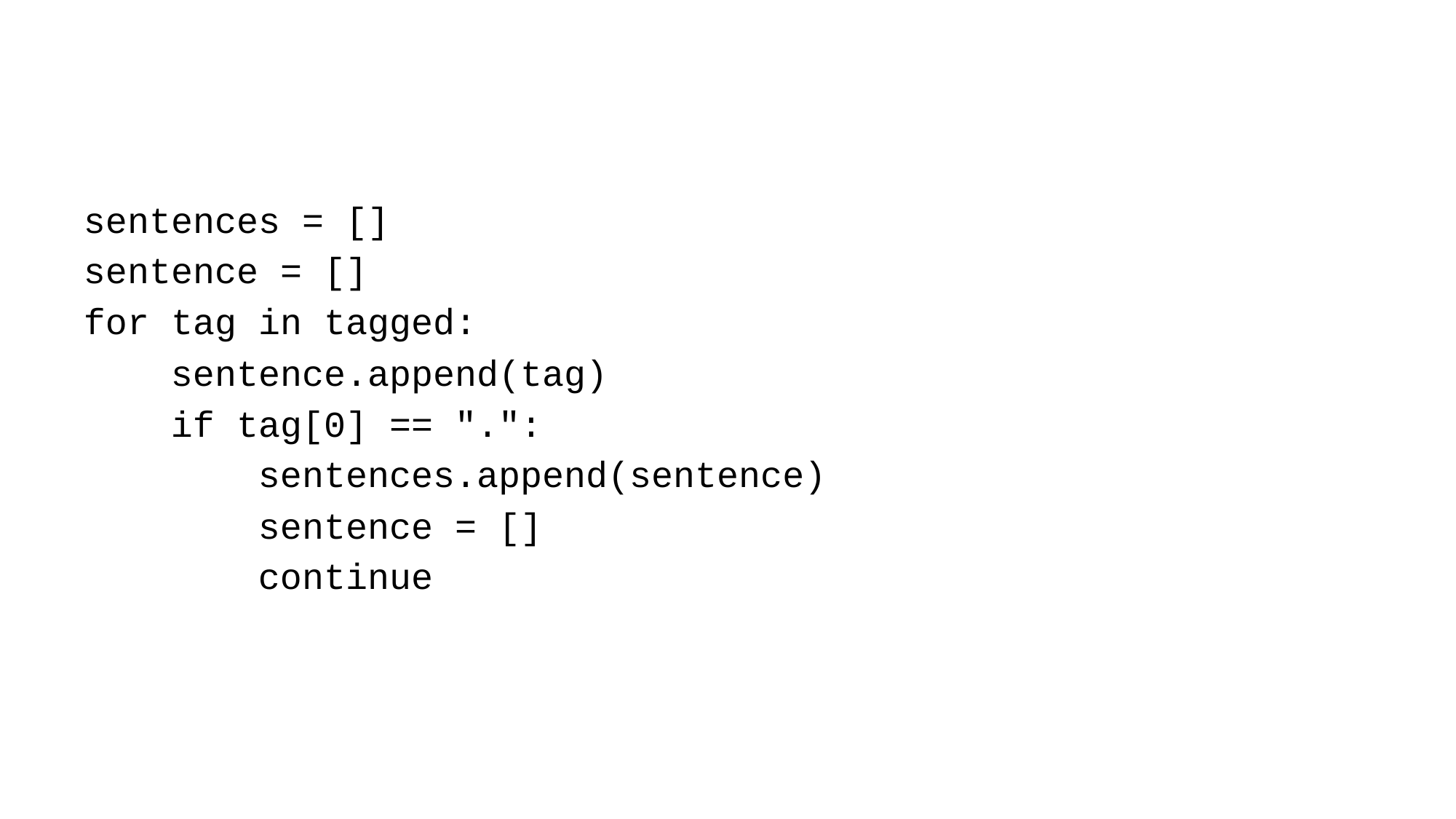

sentences = []
sentence = []
for tag in tagged:
    sentence.append(tag)
    if tag[0] == ".":
        sentences.append(sentence)
        sentence = []
        continue